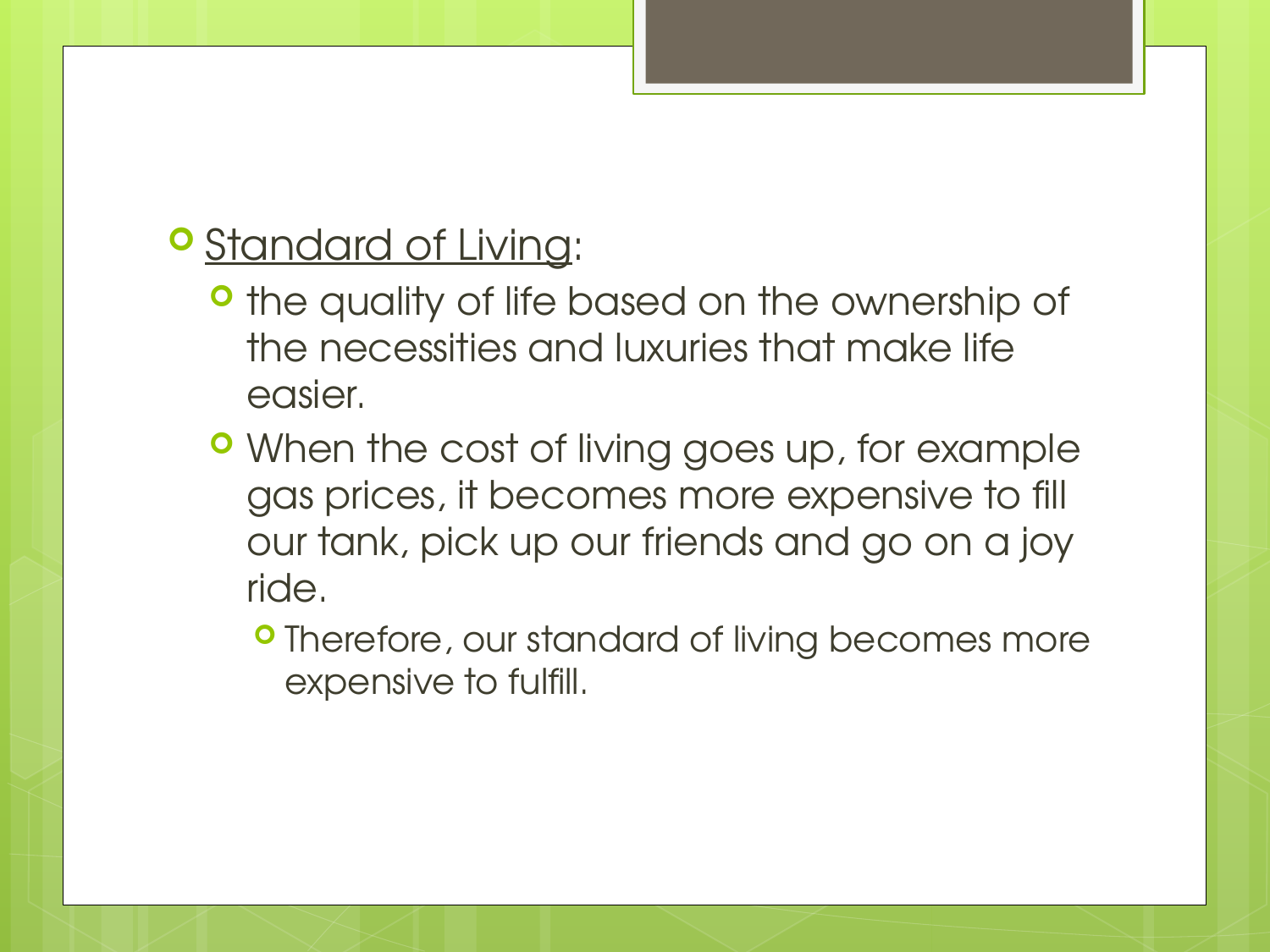

Standard of Living:
the quality of life based on the ownership of the necessities and luxuries that make life easier.
When the cost of living goes up, for example gas prices, it becomes more expensive to fill our tank, pick up our friends and go on a joy ride.
Therefore, our standard of living becomes more expensive to fulfill.